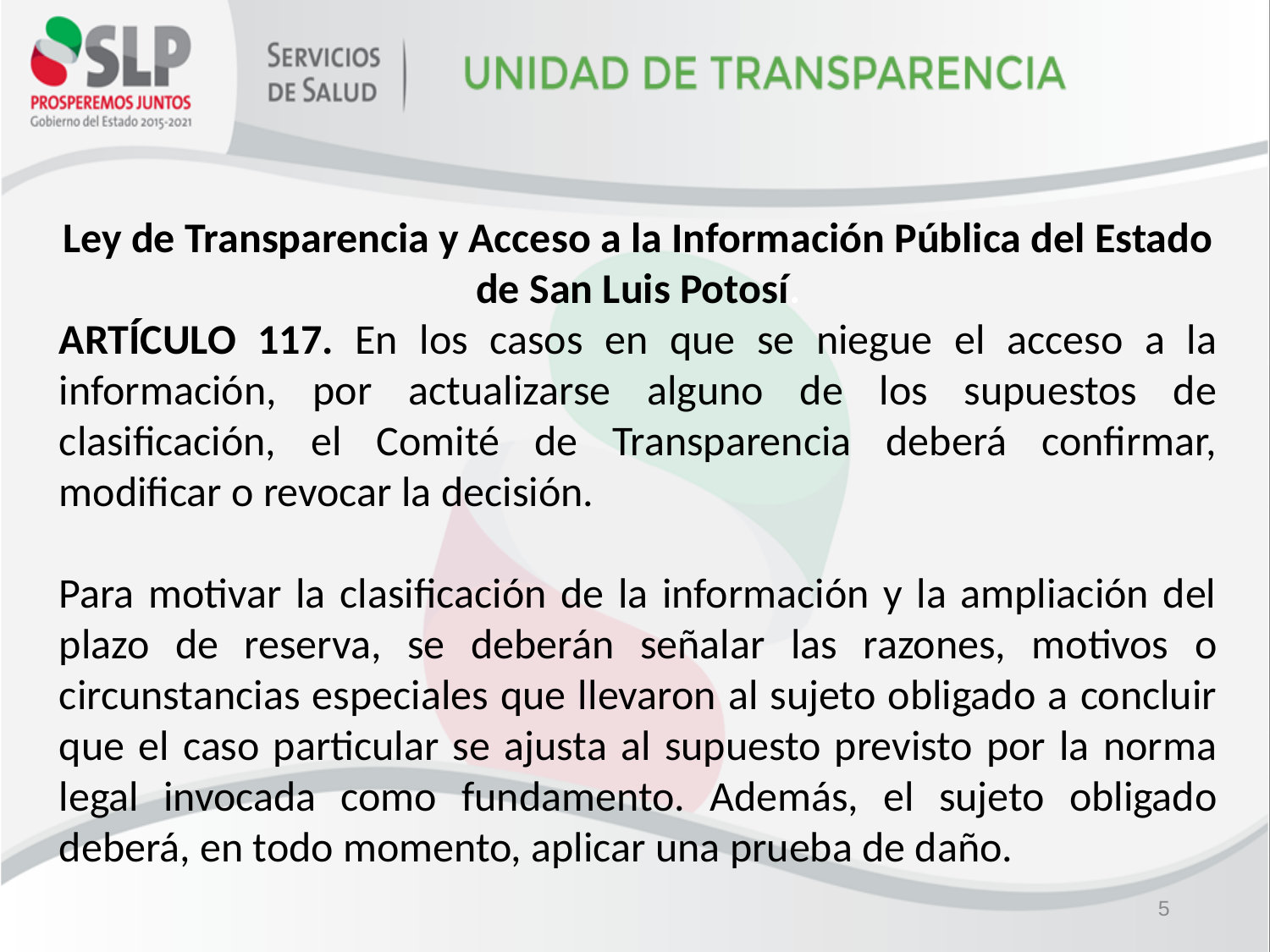

Ley de Transparencia y Acceso a la Información Pública del Estado
de San Luis Potosí.

ARTÍCULO 117. En los casos en que se niegue el acceso a la información, por actualizarse alguno de los supuestos de clasificación, el Comité de Transparencia deberá confirmar, modificar o revocar la decisión.

Para motivar la clasificación de la información y la ampliación del plazo de reserva, se deberán señalar las razones, motivos o circunstancias especiales que llevaron al sujeto obligado a concluir que el caso particular se ajusta al supuesto previsto por la norma legal invocada como fundamento. Además, el sujeto obligado deberá, en todo momento, aplicar una prueba de daño.
5